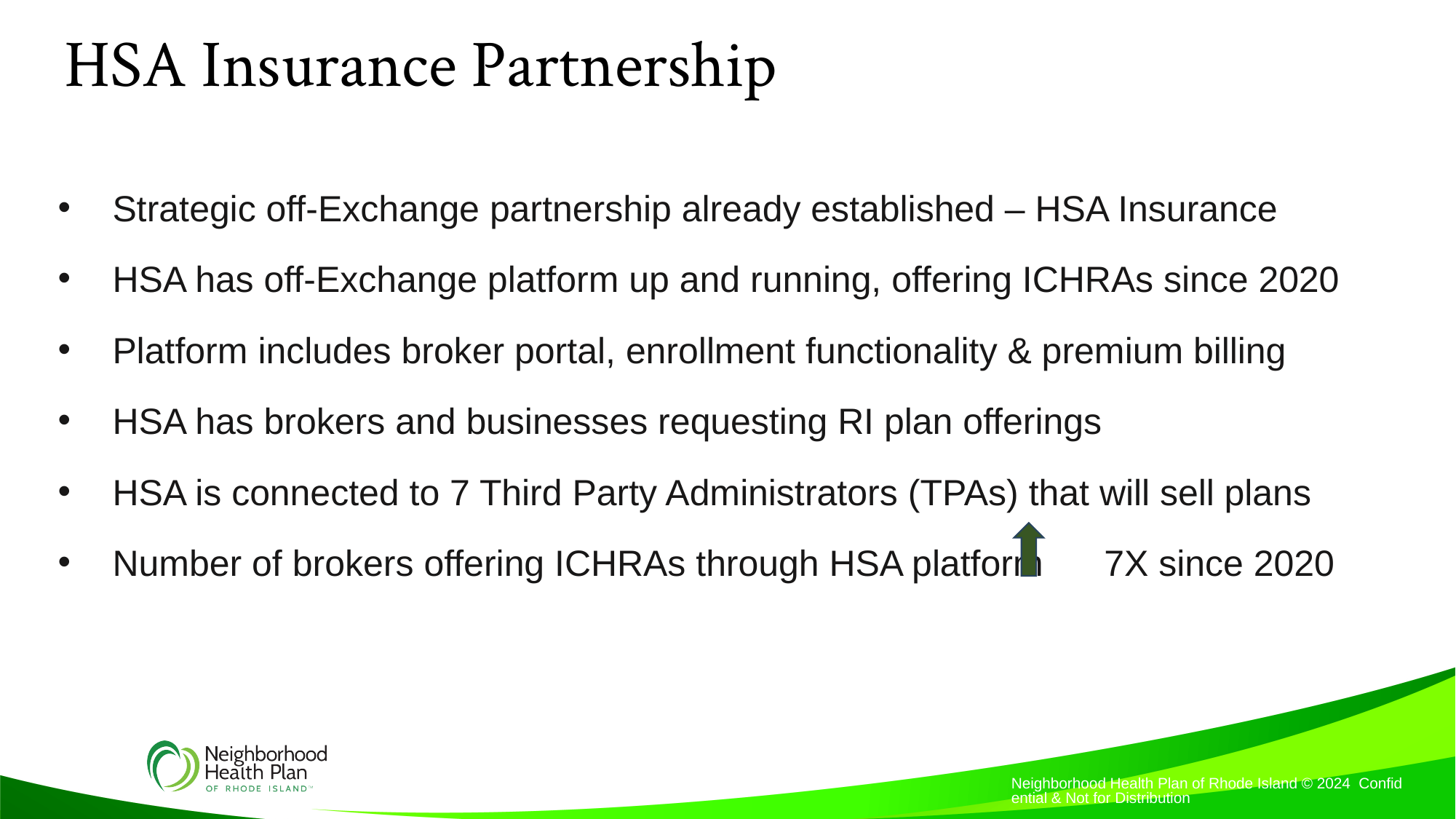

# HSA Insurance Partnership
Strategic off-Exchange partnership already established – HSA Insurance
HSA has off-Exchange platform up and running, offering ICHRAs since 2020
Platform includes broker portal, enrollment functionality & premium billing
HSA has brokers and businesses requesting RI plan offerings
HSA is connected to 7 Third Party Administrators (TPAs) that will sell plans
Number of brokers offering ICHRAs through HSA platform      7X since 2020

Neighborhood Health Plan of Rhode Island © 2024  Confidential & Not for Distribution